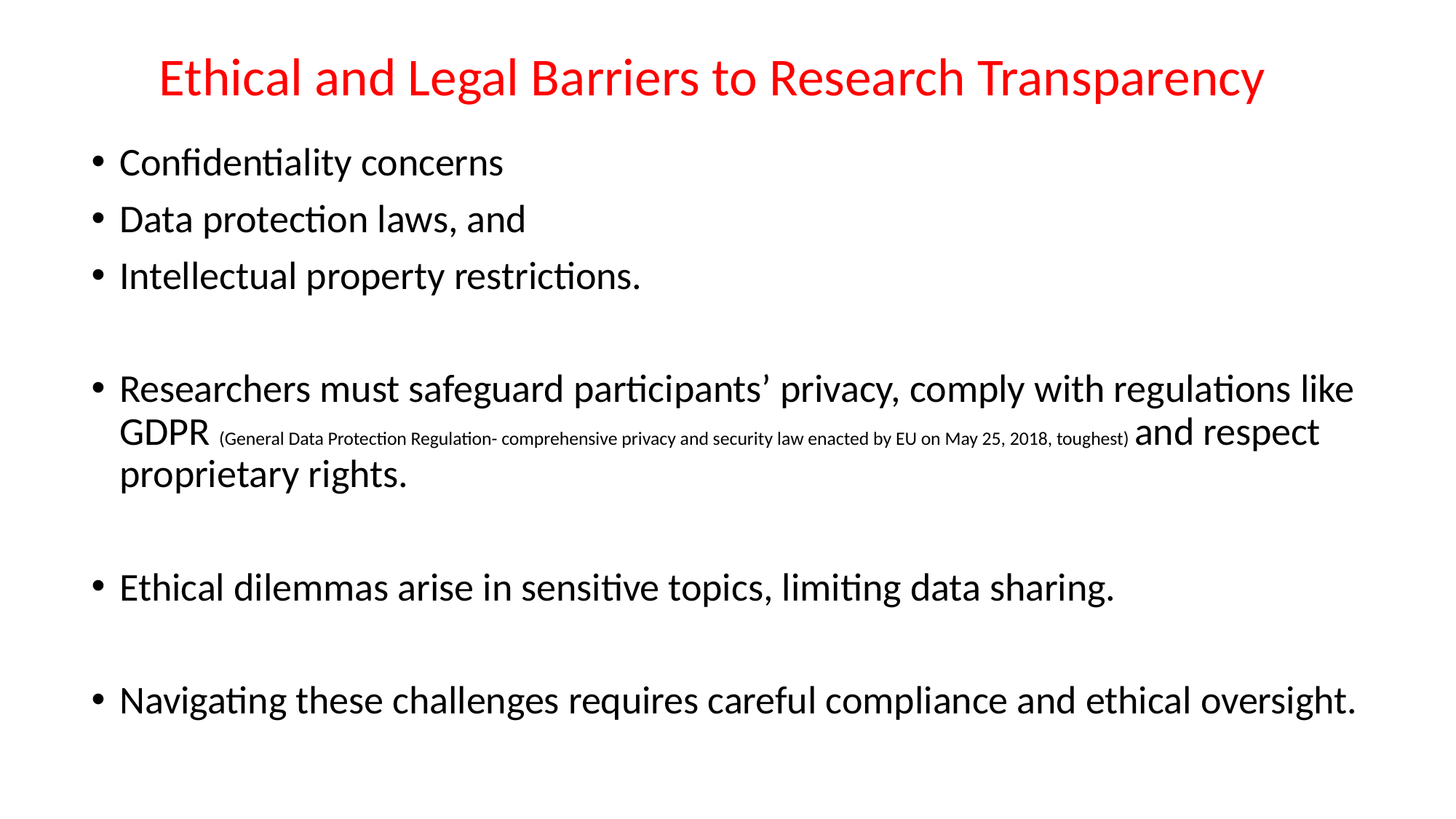

# Ethical and Legal Barriers to Research Transparency
Confidentiality concerns
Data protection laws, and
Intellectual property restrictions.

Researchers must safeguard participants’ privacy, comply with regulations like GDPR (General Data Protection Regulation- comprehensive privacy and security law enacted by EU on May 25, 2018, toughest) and respect proprietary rights.

Ethical dilemmas arise in sensitive topics, limiting data sharing.

Navigating these challenges requires careful compliance and ethical oversight.

16